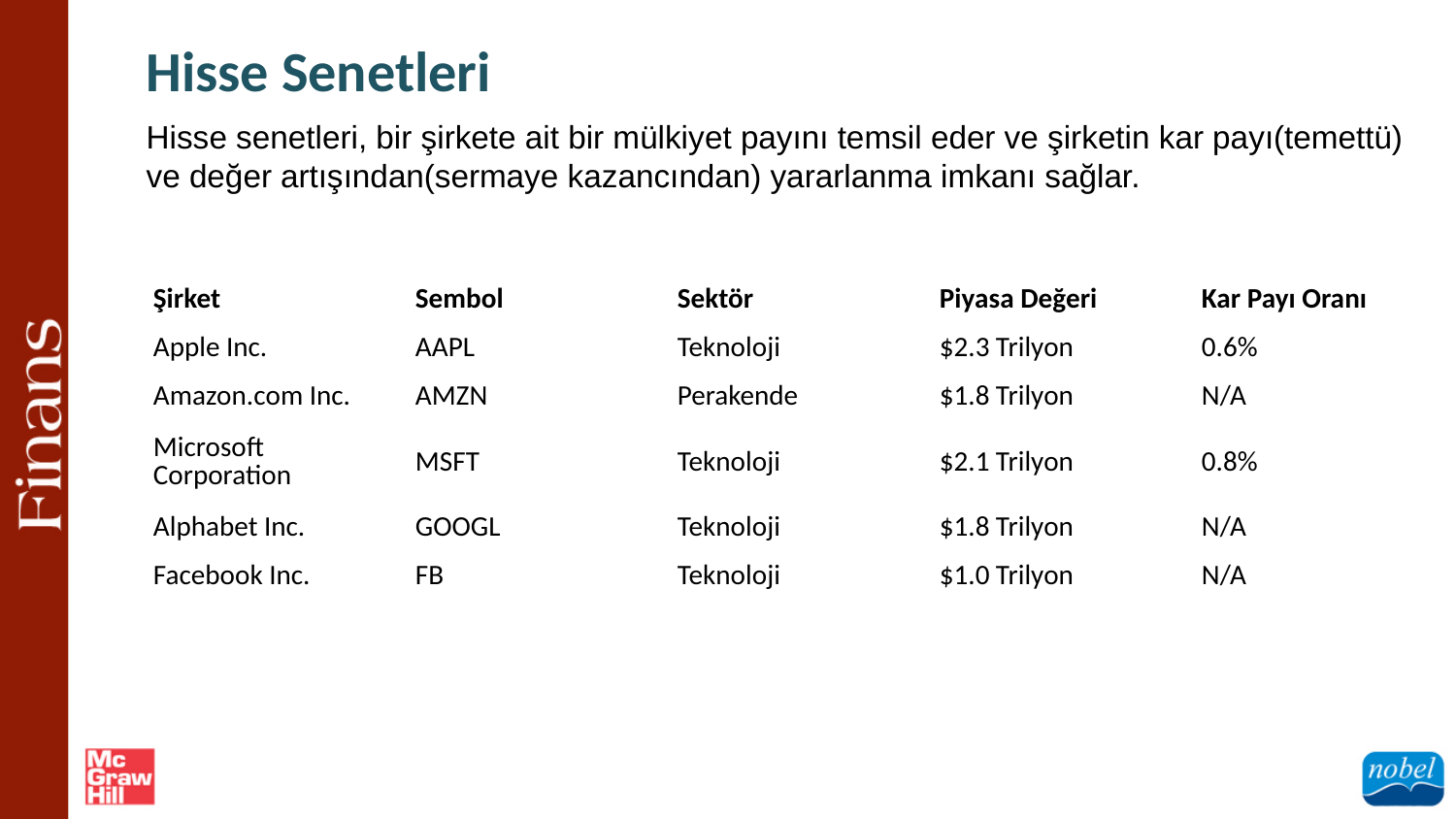

Hisse Senetleri
Hisse senetleri, bir şirkete ait bir mülkiyet payını temsil eder ve şirketin kar payı(temettü) ve değer artışından(sermaye kazancından) yararlanma imkanı sağlar.
| Şirket | Sembol | Sektör | Piyasa Değeri | Kar Payı Oranı |
| --- | --- | --- | --- | --- |
| Apple Inc. | AAPL | Teknoloji | $2.3 Trilyon | 0.6% |
| Amazon.com Inc. | AMZN | Perakende | $1.8 Trilyon | N/A |
| Microsoft Corporation | MSFT | Teknoloji | $2.1 Trilyon | 0.8% |
| Alphabet Inc. | GOOGL | Teknoloji | $1.8 Trilyon | N/A |
| Facebook Inc. | FB | Teknoloji | $1.0 Trilyon | N/A |